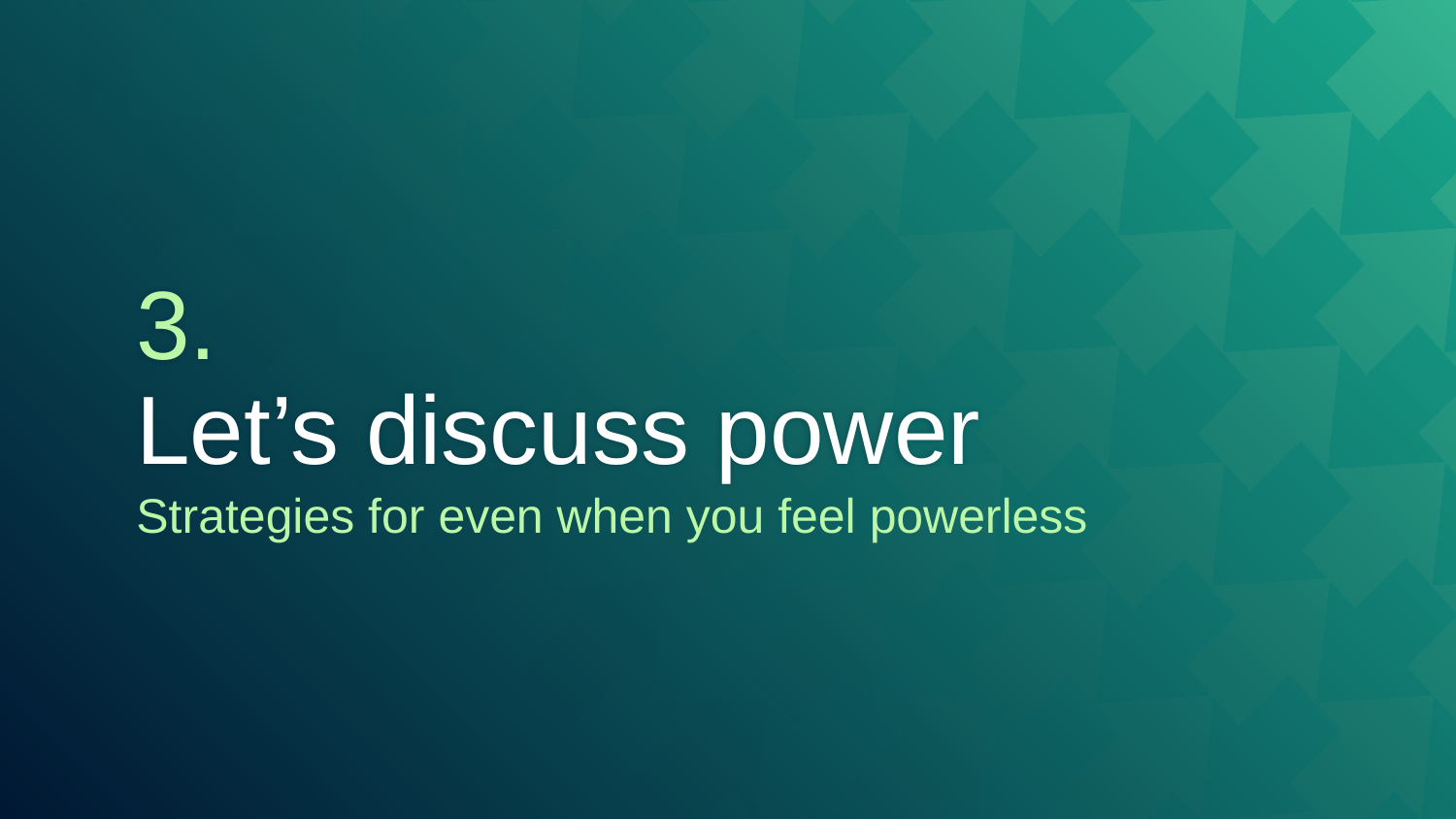

# 3.
Let’s discuss power
Strategies for even when you feel powerless